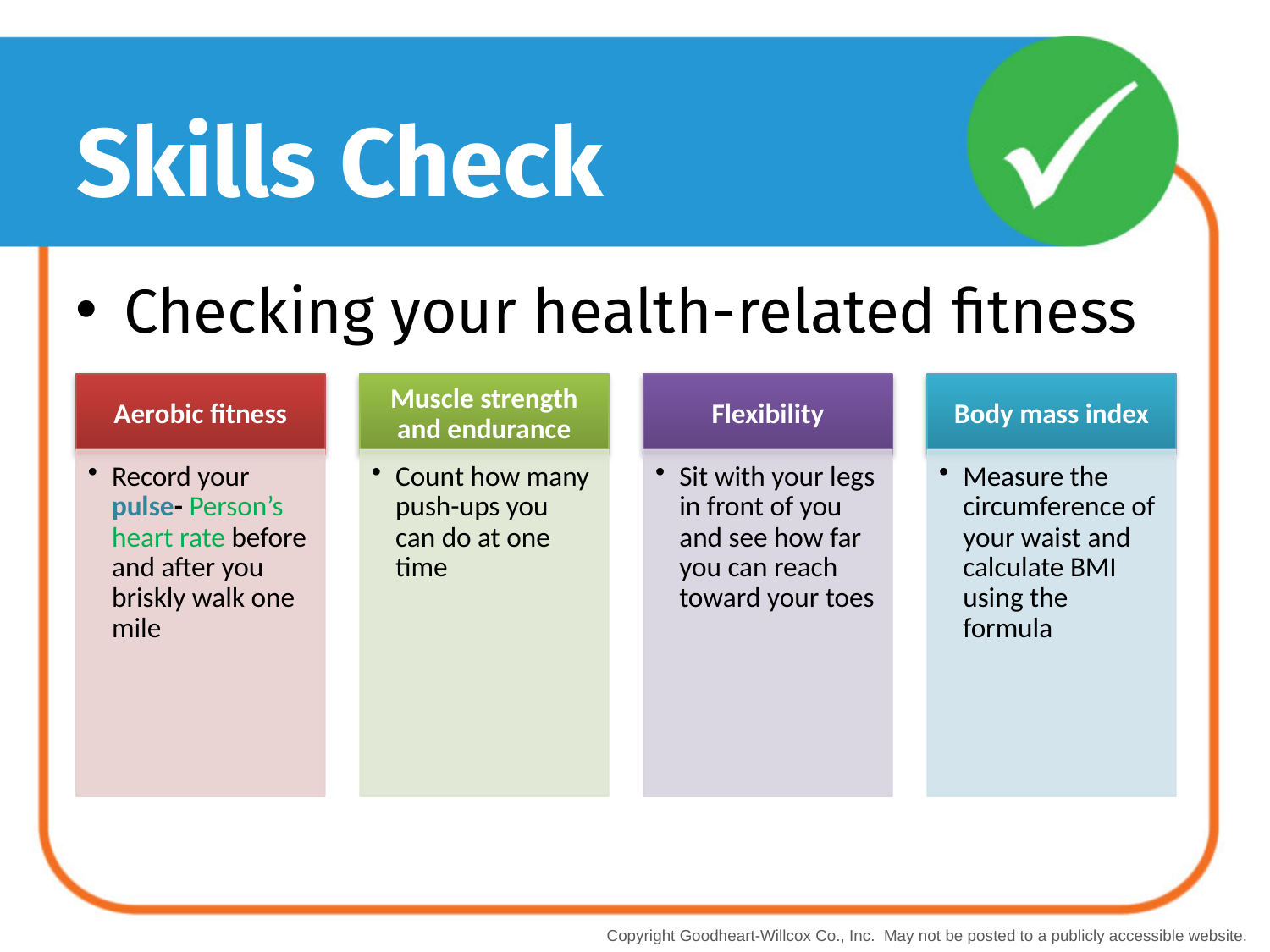

# Skills Check
Checking your health-related fitness
Aerobic fitness
Record your pulse- Person’s heart rate before and after you briskly walk one mile
Muscle strength and endurance
Count how many
push-ups you can do at one time
Flexibility
Sit with your legs in front of you and see how far you can reach toward your toes
Body mass index
Measure the circumference of your waist and calculate BMI using the formula